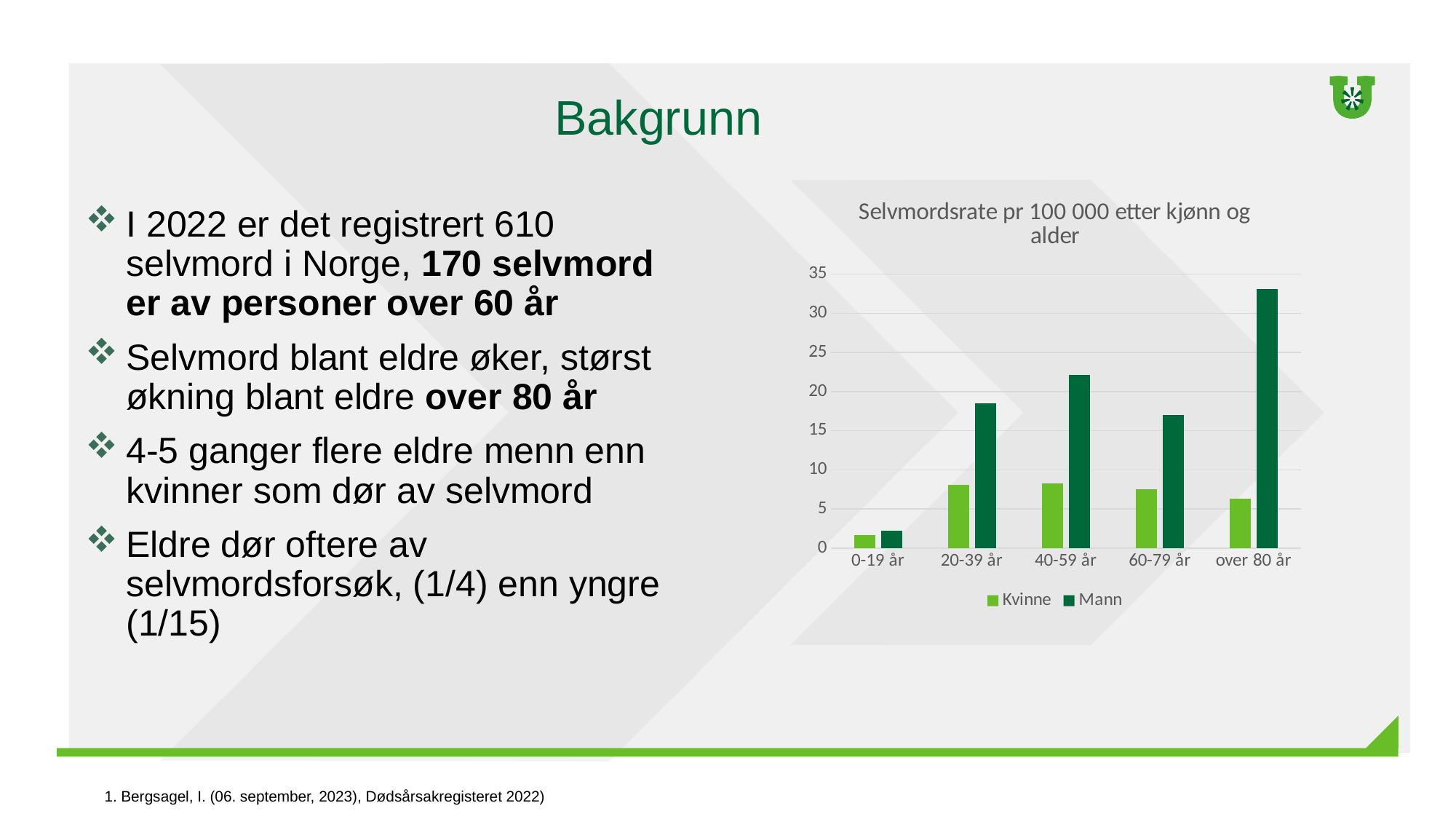

# Bakgrunn

### Chart: Selvmordsrate pr 100 000 etter kjønn og alder

| Category | Kvinne | Mann |
|---|---|---|
| 0-19 år | 1.7 | 2.2 |
| 20-39 år | 8.1 | 18.5 |
| 40-59 år | 8.3 | 22.1 |
| 60-79 år | 7.5 | 17.0 |
| over 80 år | 6.3 | 33.1 |
I 2022 er det registrert 610 selvmord i Norge, 170 selvmord er av personer over 60 år
Selvmord blant eldre øker, størst økning blant eldre over 80 år
4-5 ganger flere eldre menn enn kvinner som dør av selvmord
Eldre dør oftere av selvmordsforsøk, (1/4) enn yngre (1/15)
1. Bergsagel, I. (06. september, 2023), Dødsårsakregisteret 2022)